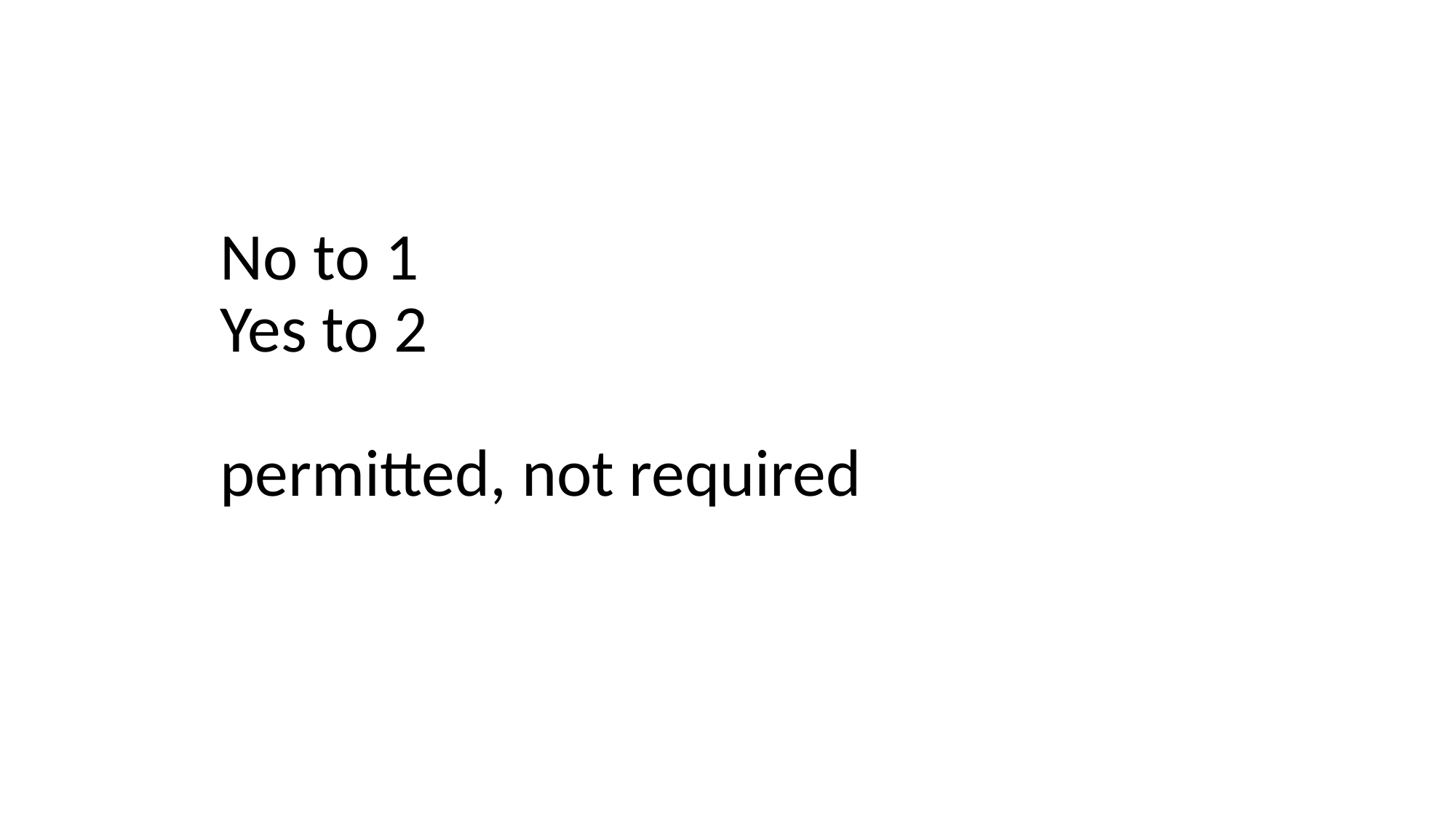

# No to 1 Yes to 2 permitted, not required